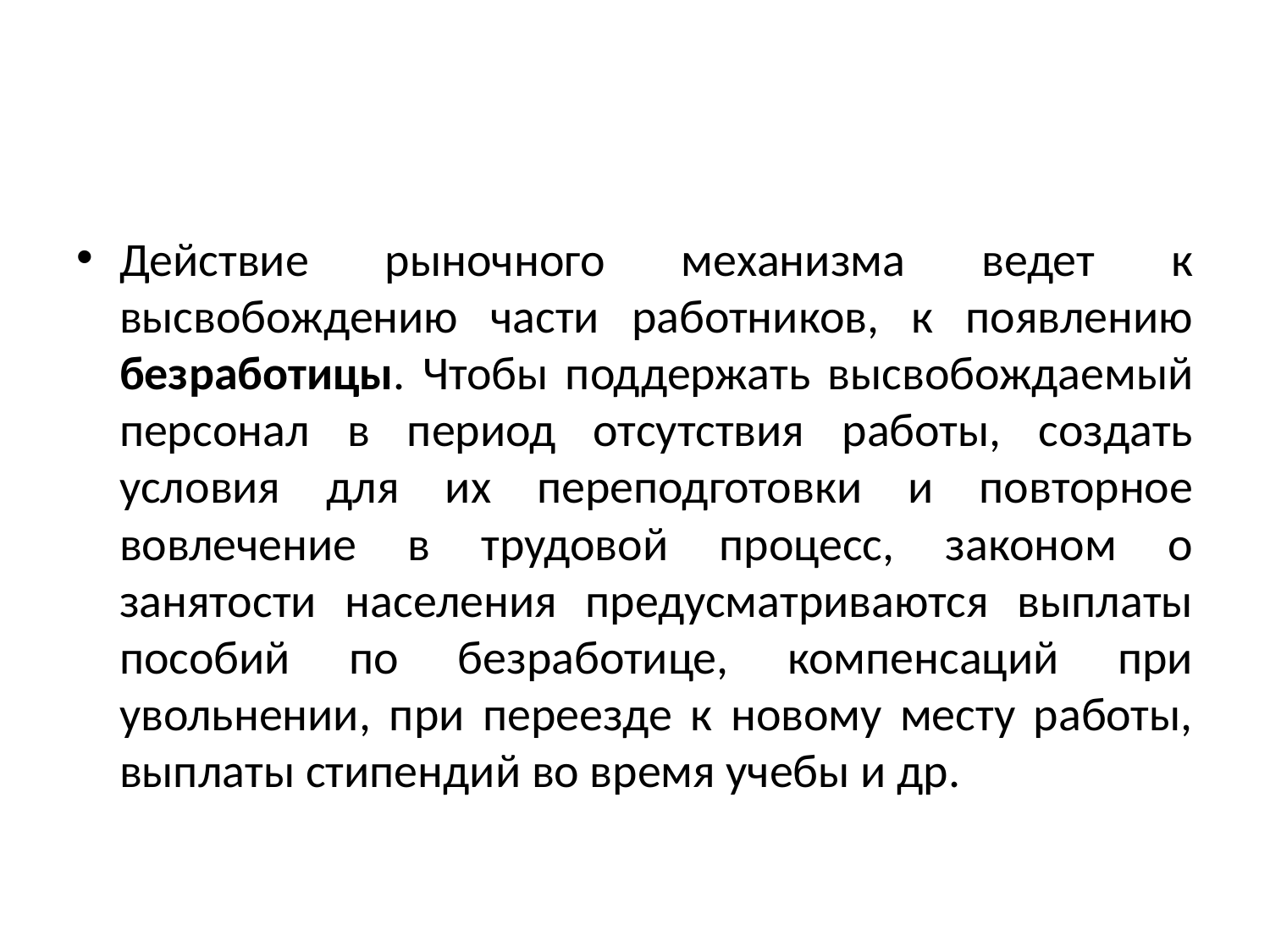

#
Действие рыночного механизма ведет к высвобождению части работников, к появлению безработицы. Чтобы поддержать высвобождаемый персонал в период отсутствия работы, создать условия для их переподготовки и повторное вовлечение в трудовой процесс, законом о занятости населения предусматриваются выплаты пособий по безработице, компенсаций при увольнении, при переезде к новому месту работы, выплаты стипендий во время учебы и др.